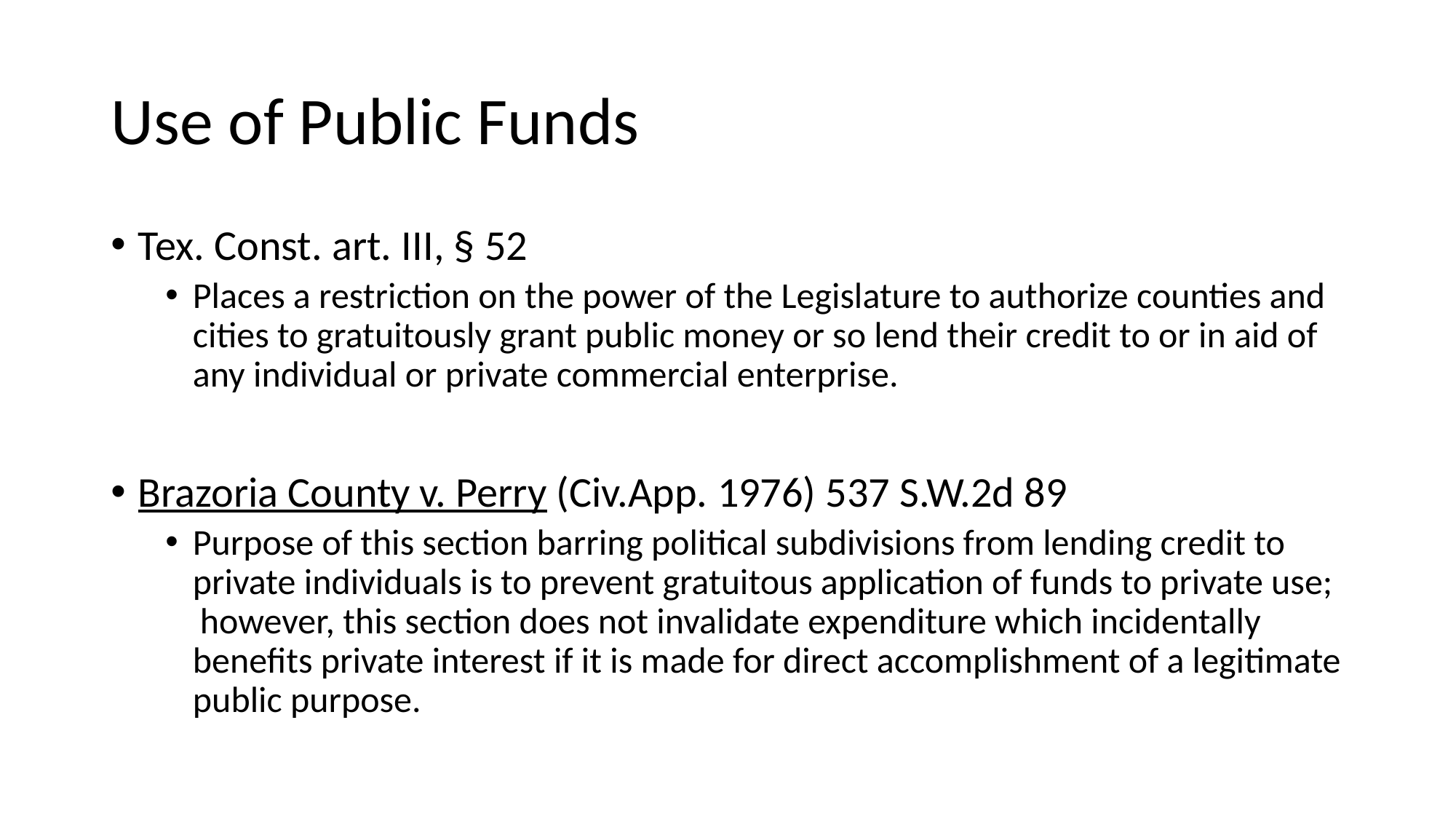

# Use of Public Funds
Tex. Const. art. III, § 52
Places a restriction on the power of the Legislature to authorize counties and cities to gratuitously grant public money or so lend their credit to or in aid of any individual or private commercial enterprise.

Brazoria County v. Perry (Civ.App. 1976) 537 S.W.2d 89
Purpose of this section barring political subdivisions from lending credit to private individuals is to prevent gratuitous application of funds to private use;  however, this section does not invalidate expenditure which incidentally benefits private interest if it is made for direct accomplishment of a legitimate public purpose.